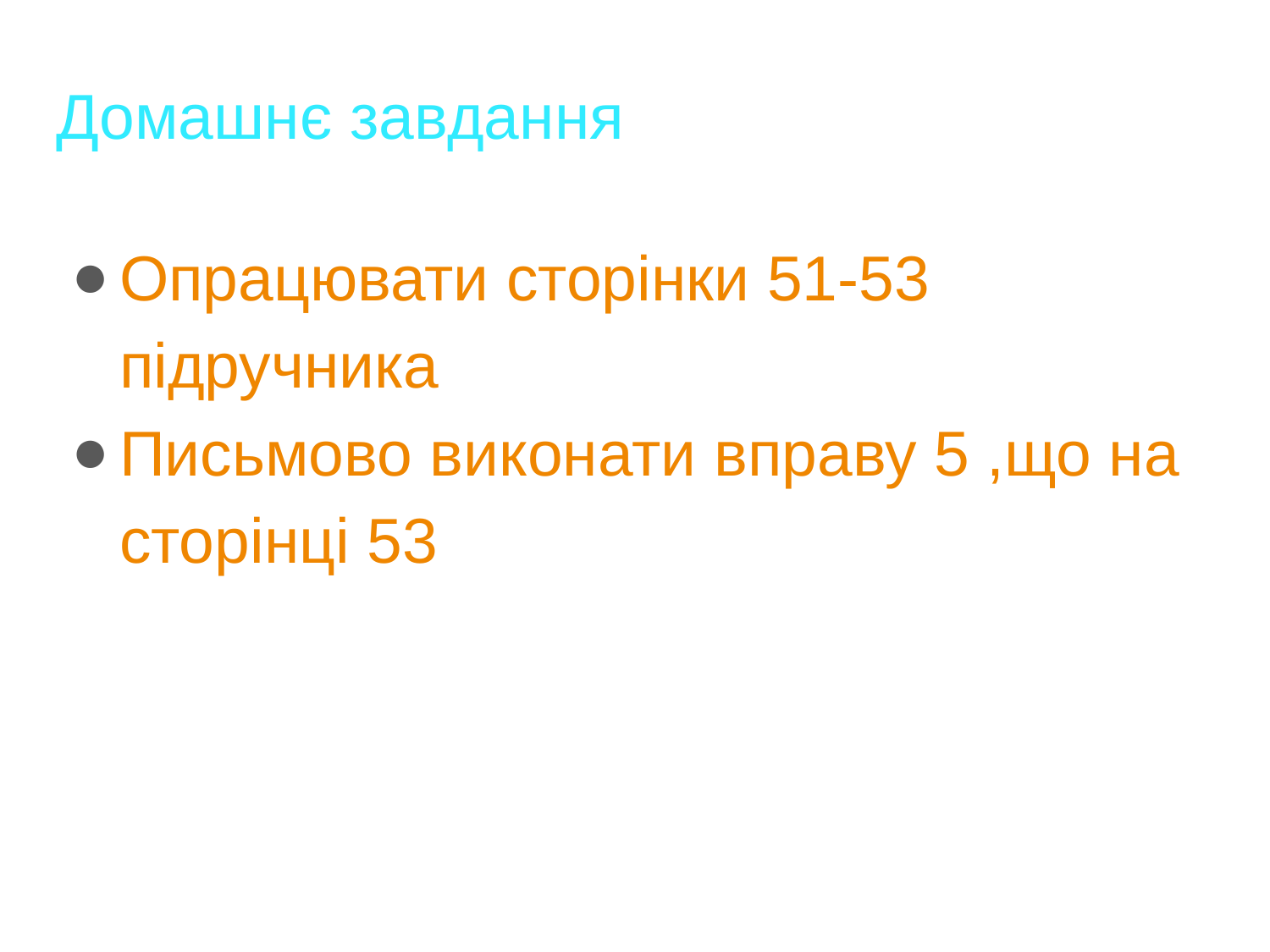

# Домашнє завдання
Опрацювати сторінки 51-53 підручника
Письмово виконати вправу 5 ,що на сторінці 53